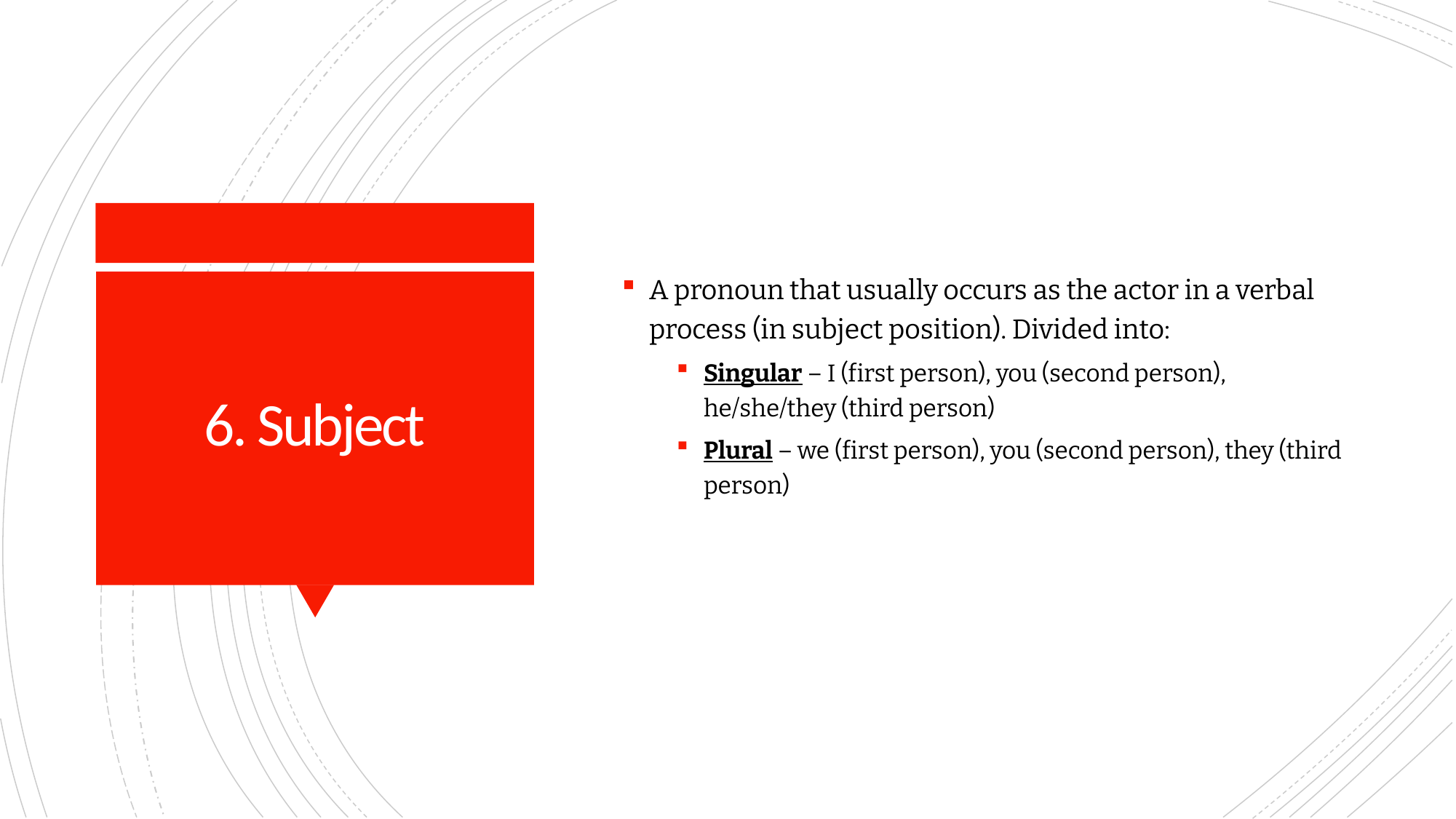

A pronoun that usually occurs as the actor in a verbal process (in subject position). Divided into:
Singular – I (first person), you (second person), he/she/they (third person)
Plural – we (first person), you (second person), they (third person)

# 6. Subject